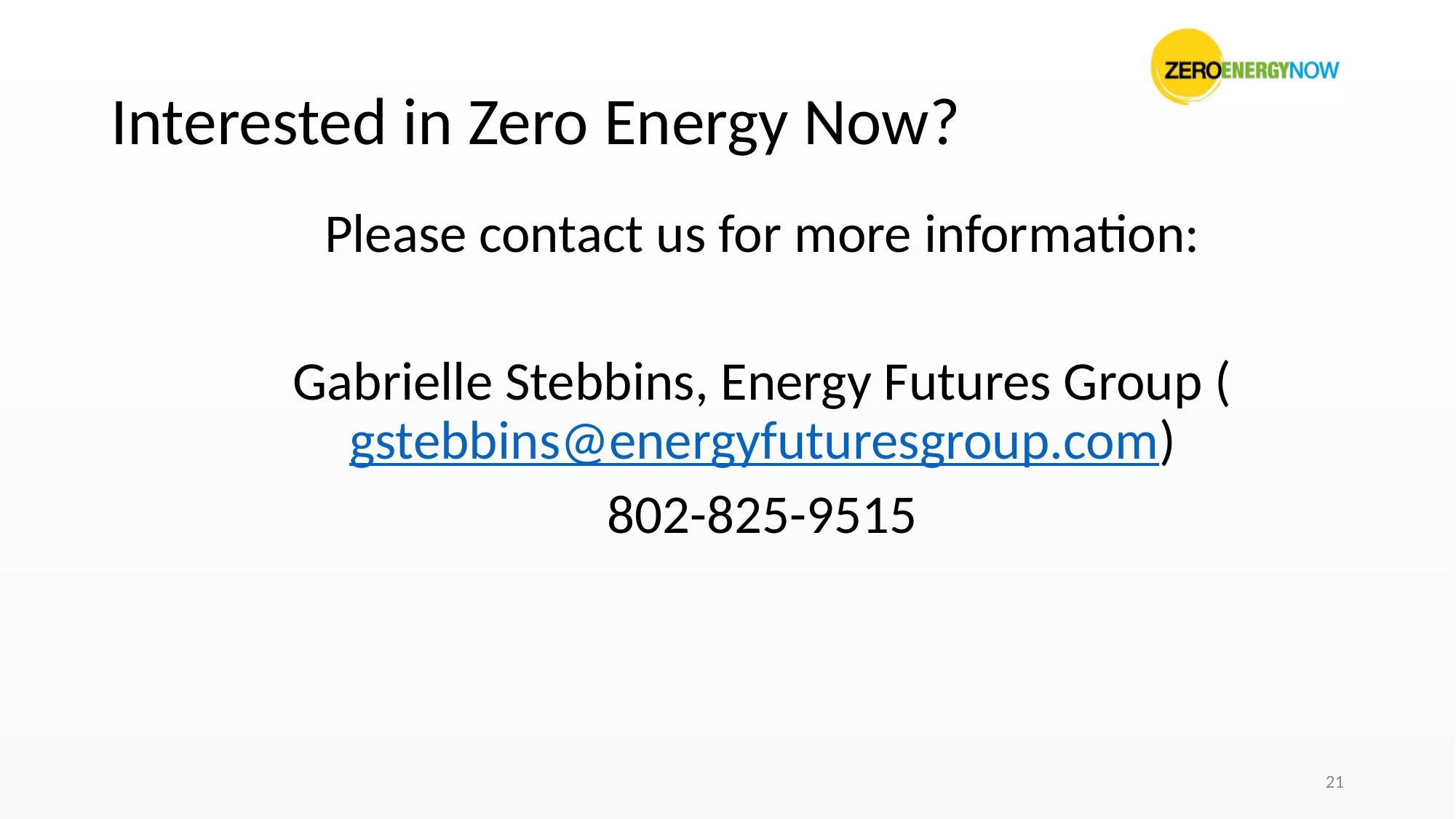

# Interested in Zero Energy Now?
Please contact us for more information:

Gabrielle Stebbins, Energy Futures Group (gstebbins@energyfuturesgroup.com)
802-825-9515

21